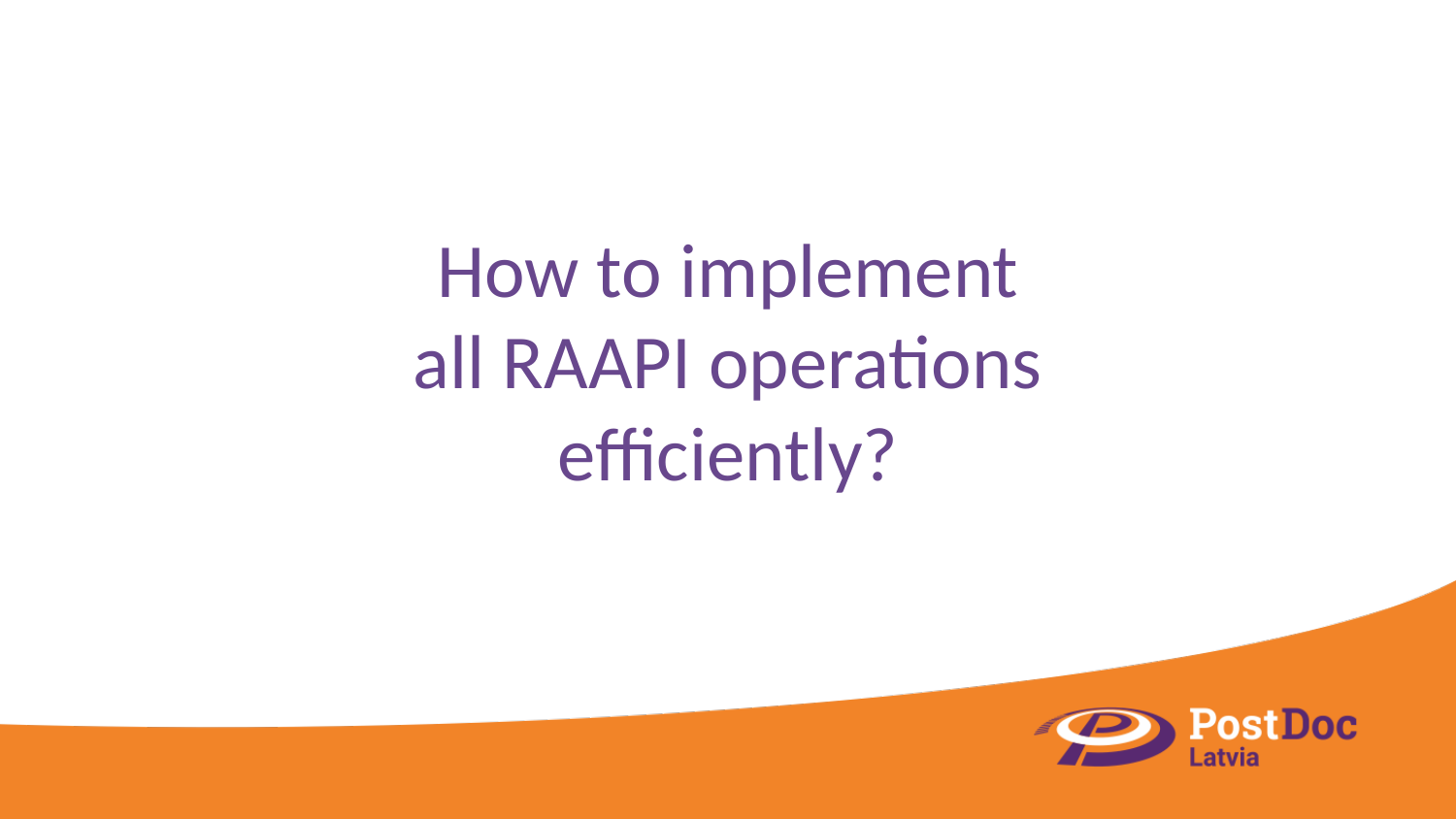

# How to implement all RAAPI operations efficiently?